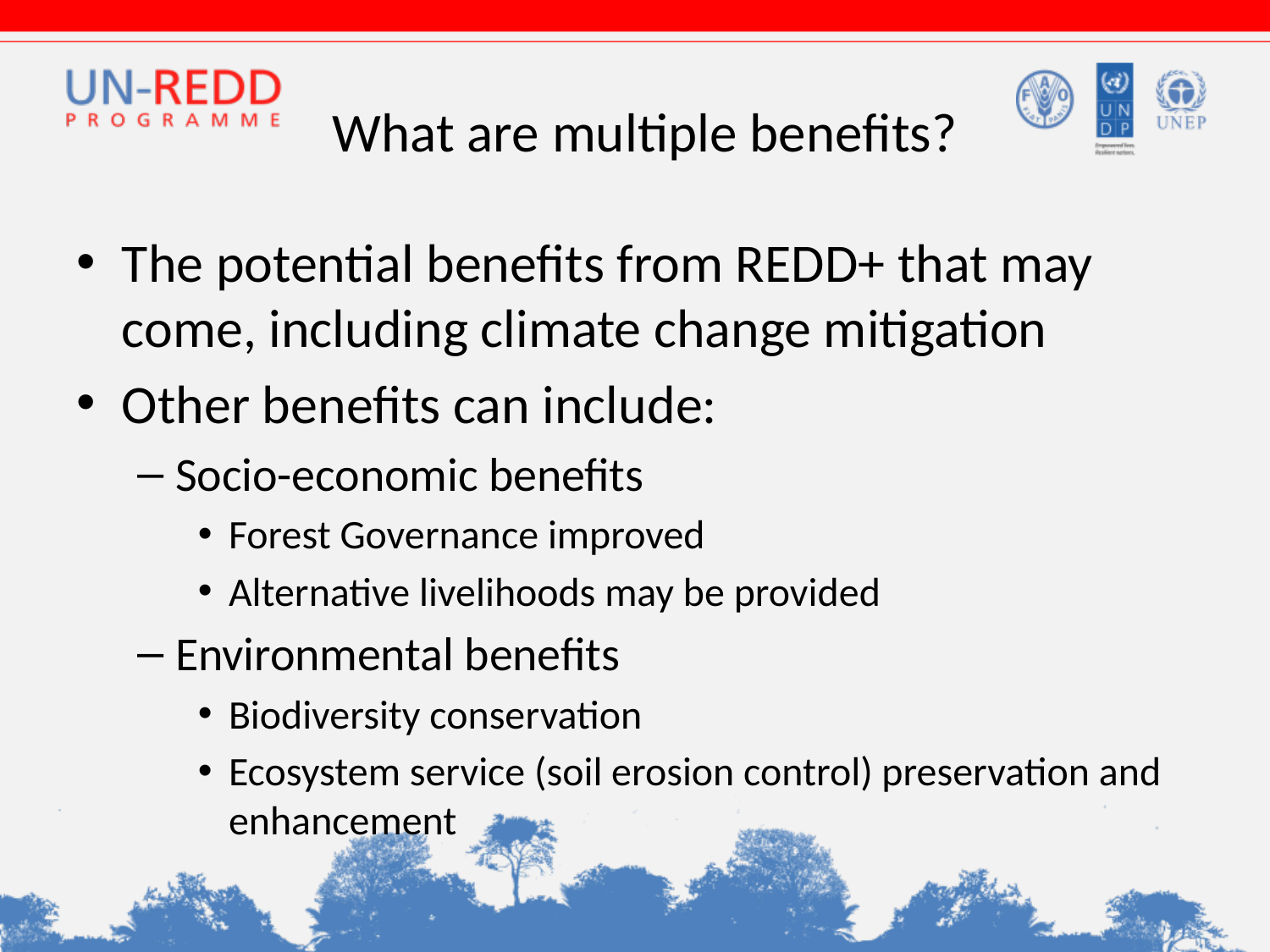

# What are multiple benefits?
The potential benefits from REDD+ that may come, including climate change mitigation
Other benefits can include:
Socio-economic benefits
Forest Governance improved
Alternative livelihoods may be provided
Environmental benefits
Biodiversity conservation
Ecosystem service (soil erosion control) preservation and enhancement